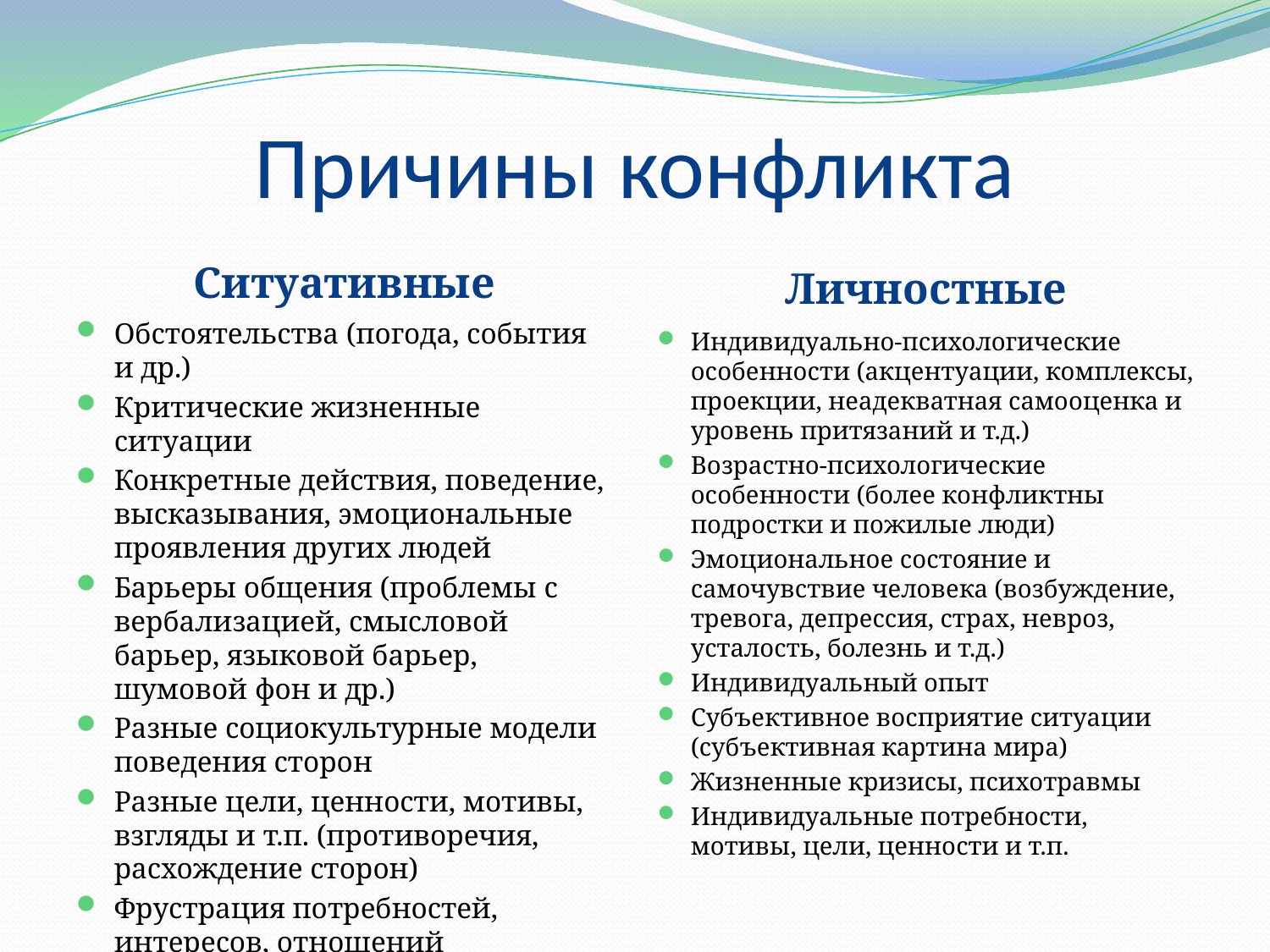

# Причины конфликта
Ситуативные
Личностные
Обстоятельства (погода, события и др.)
Критические жизненные ситуации
Конкретные действия, поведение, высказывания, эмоциональные проявления других людей
Барьеры общения (проблемы с вербализацией, смысловой барьер, языковой барьер, шумовой фон и др.)
Разные социокультурные модели поведения сторон
Разные цели, ценности, мотивы, взгляды и т.п. (противоречия, расхождение сторон)
Фрустрация потребностей, интересов, отношений
Индивидуально-психологические особенности (акцентуации, комплексы, проекции, неадекватная самооценка и уровень притязаний и т.д.)
Возрастно-психологические особенности (более конфликтны подростки и пожилые люди)
Эмоциональное состояние и самочувствие человека (возбуждение, тревога, депрессия, страх, невроз, усталость, болезнь и т.д.)
Индивидуальный опыт
Субъективное восприятие ситуации (субъективная картина мира)
Жизненные кризисы, психотравмы
Индивидуальные потребности, мотивы, цели, ценности и т.п.